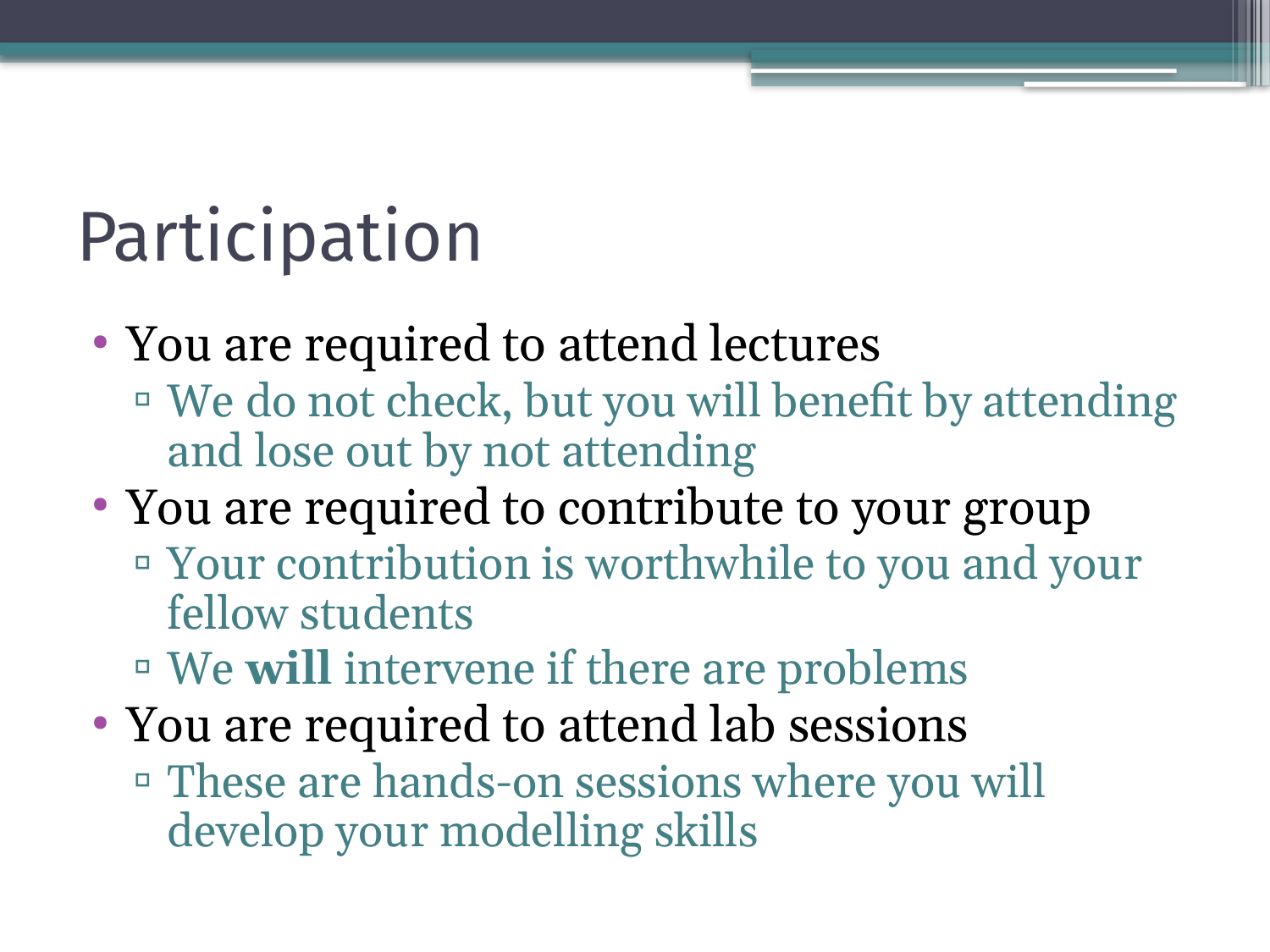

# Participation
You are required to attend lectures
We do not check, but you will benefit by attending and lose out by not attending
You are required to contribute to your group
Your contribution is worthwhile to you and your fellow students
We will intervene if there are problems
You are required to attend lab sessions
These are hands-on sessions where you will develop your modelling skills